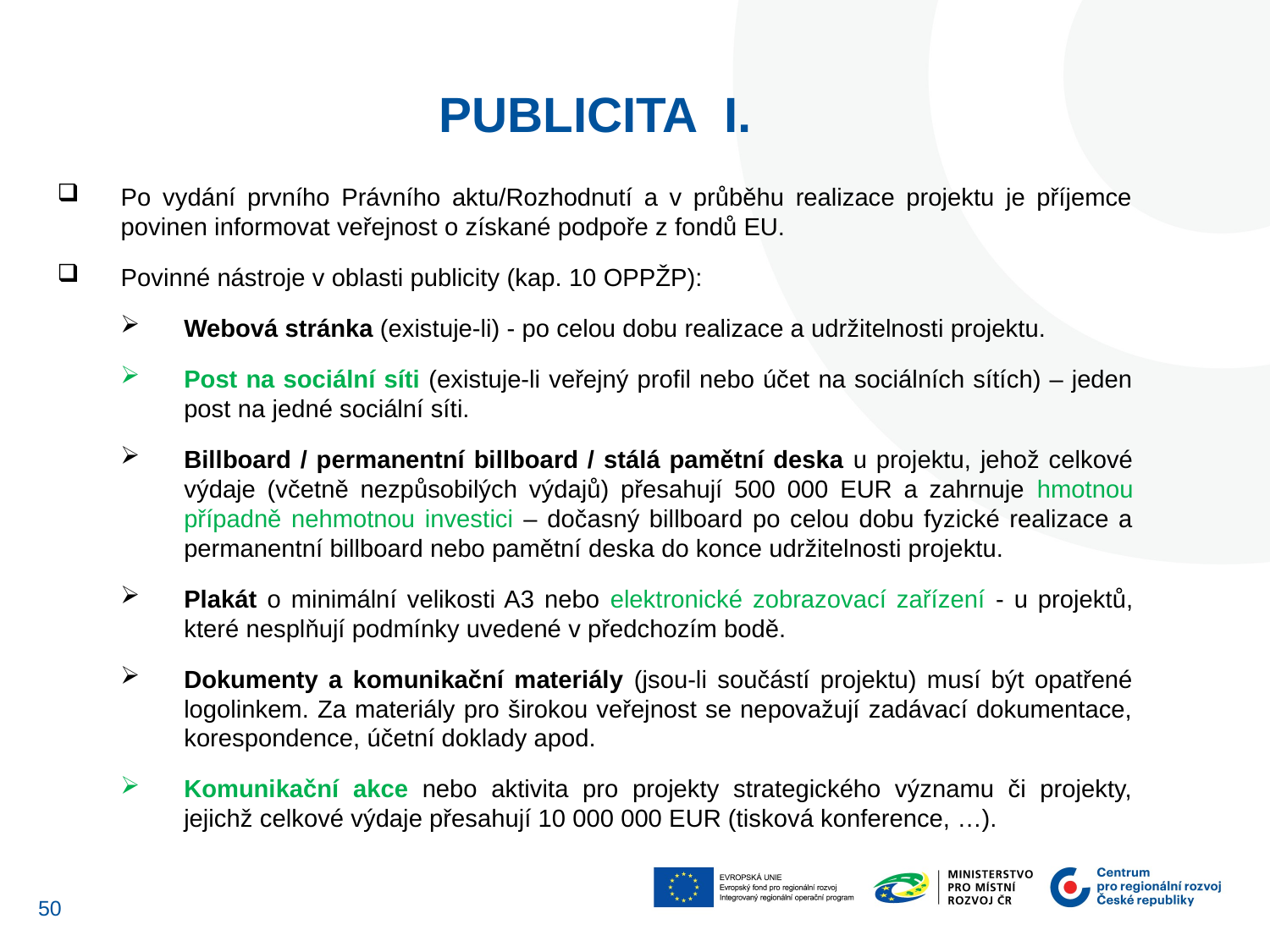

PUBLICITA  I.
Po vydání prvního Právního aktu/Rozhodnutí a v průběhu realizace projektu je příjemce povinen informovat veřejnost o získané podpoře z fondů EU.
Povinné nástroje v oblasti publicity (kap. 10 OPPŽP):
Webová stránka (existuje-li) - po celou dobu realizace a udržitelnosti projektu.
Post na sociální síti (existuje-li veřejný profil nebo účet na sociálních sítích) – jeden post na jedné sociální síti.
Billboard / permanentní billboard / stálá pamětní deska u projektu, jehož celkové výdaje (včetně nezpůsobilých výdajů) přesahují 500 000 EUR a zahrnuje hmotnou případně nehmotnou investici – dočasný billboard po celou dobu fyzické realizace a permanentní billboard nebo pamětní deska do konce udržitelnosti projektu.
Plakát o minimální velikosti A3 nebo elektronické zobrazovací zařízení - u projektů, které nesplňují podmínky uvedené v předchozím bodě.
Dokumenty a komunikační materiály (jsou-li součástí projektu) musí být opatřené logolinkem. Za materiály pro širokou veřejnost se nepovažují zadávací dokumentace, korespondence, účetní doklady apod.
Komunikační akce nebo aktivita pro projekty strategického významu či projekty, jejichž celkové výdaje přesahují 10 000 000 EUR (tisková konference, …).

50